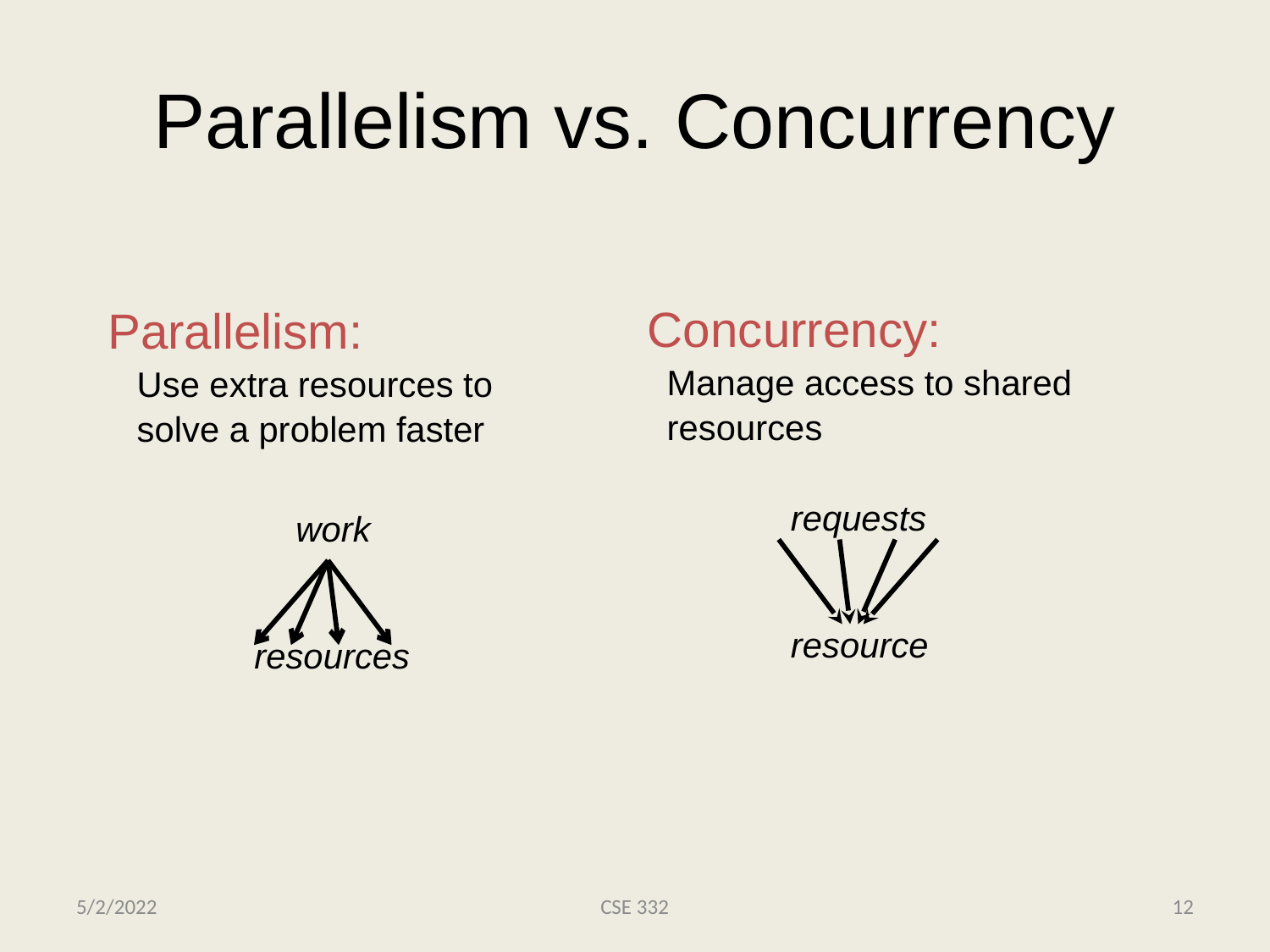

# Parallelism vs. Concurrency
Concurrency:
  Manage access to shared
  resources
Parallelism:
   Use extra resources to
   solve a problem faster
requests
work
resource
resources
5/2/2022
CSE 332
12